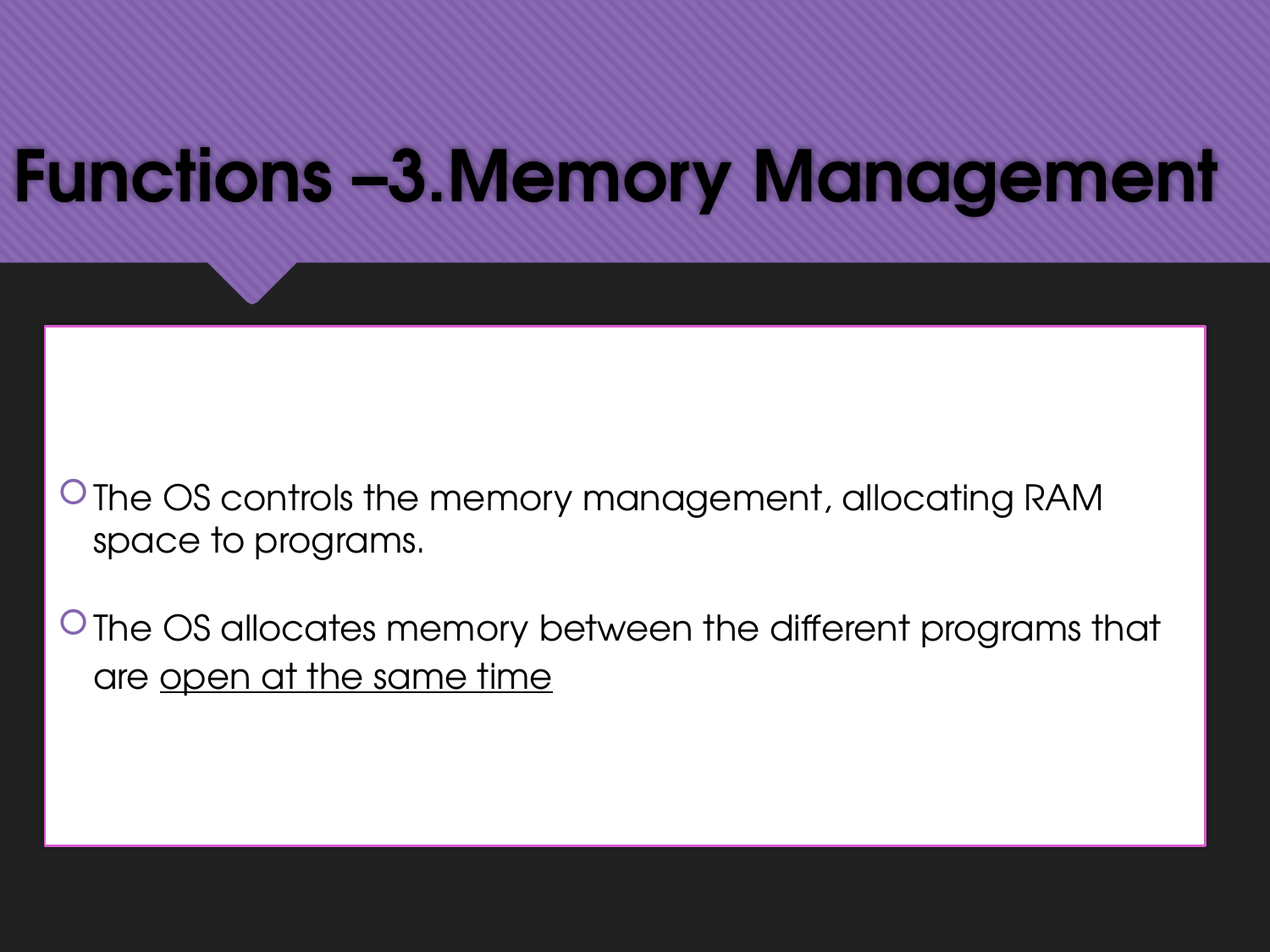

# Functions –3.Memory Management
The OS controls the memory management, allocating RAM space to programs.
The OS allocates memory between the different programs that are open at the same time